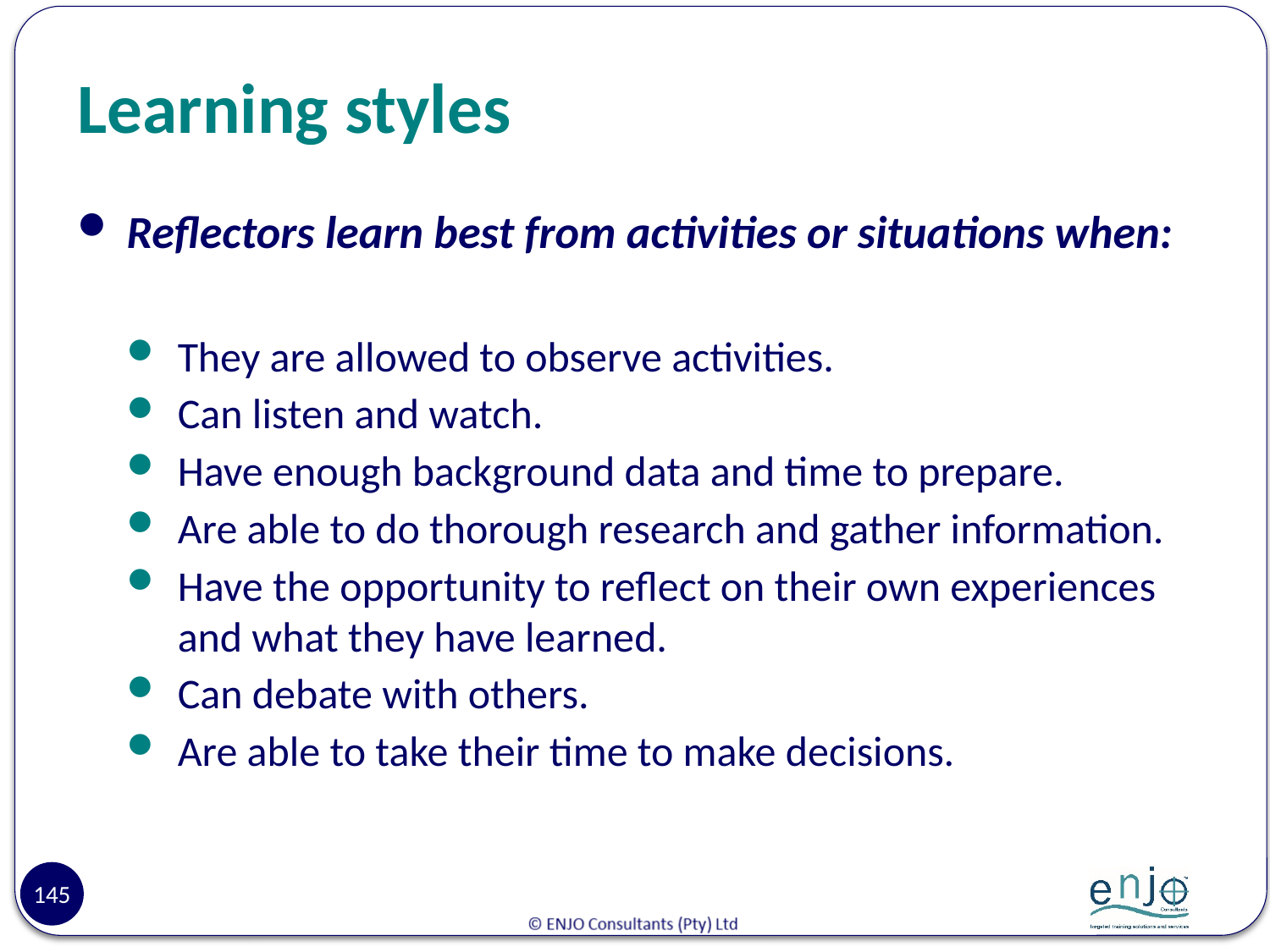

# Learning styles
Reflectors learn best from activities or situations when:

They are allowed to observe activities.
Can listen and watch.
Have enough background data and time to prepare.
Are able to do thorough research and gather information.
Have the opportunity to reflect on their own experiences and what they have learned.
Can debate with others.
Are able to take their time to make decisions.

145